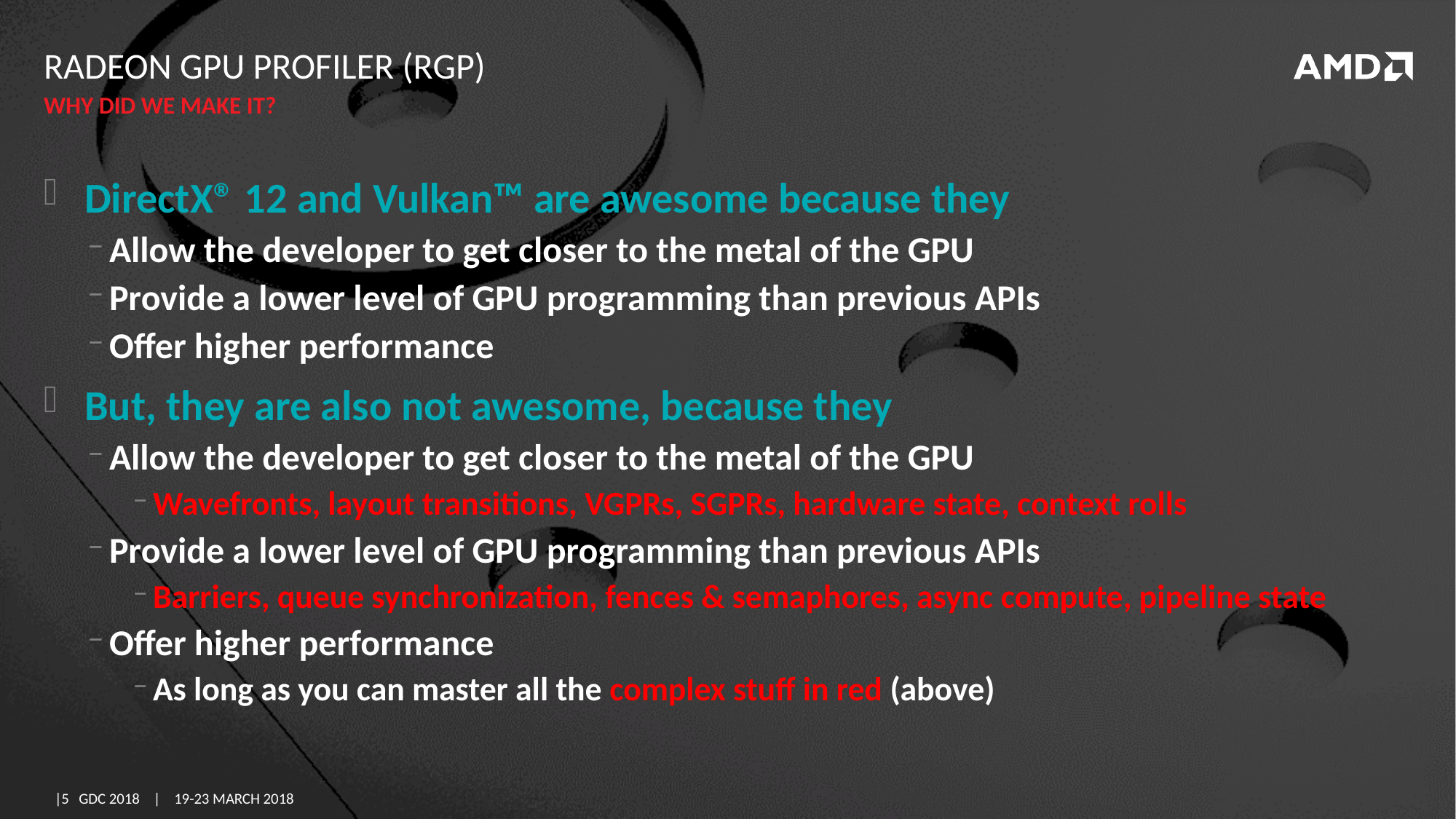

# Radeon GPU Profiler (RGP)
Why did we make it?
DirectX® 12 and Vulkan™ are awesome because they
Allow the developer to get closer to the metal of the GPU
Provide a lower level of GPU programming than previous APIs
Offer higher performance
But, they are also not awesome, because they
Allow the developer to get closer to the metal of the GPU
Wavefronts, layout transitions, VGPRs, SGPRs, hardware state, context rolls
Provide a lower level of GPU programming than previous APIs
Barriers, queue synchronization, fences & semaphores, async compute, pipeline state
Offer higher performance
As long as you can master all the complex stuff in red (above)